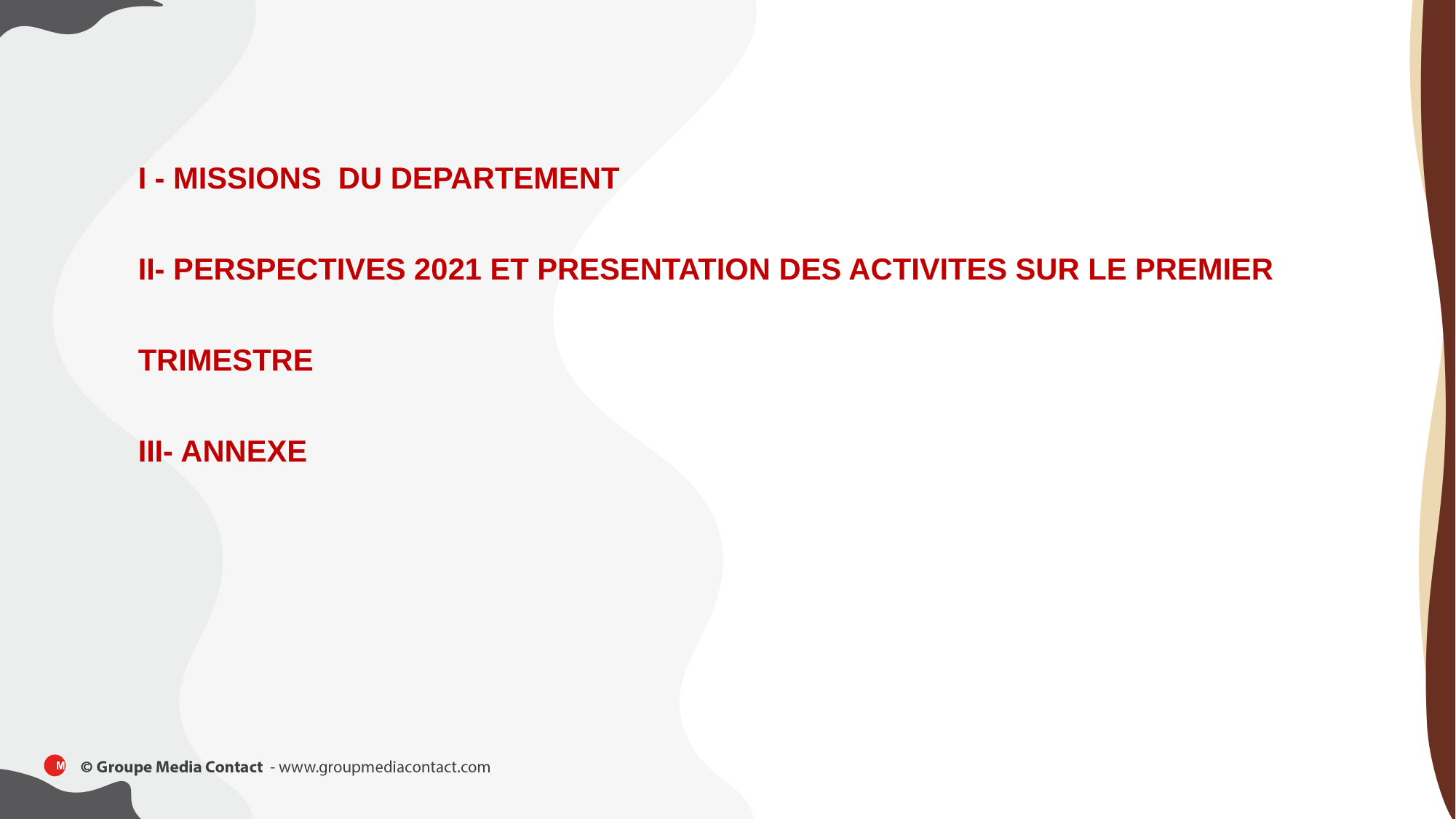

I - MISSIONS  DU DEPARTEMENT
II- PERSPECTIVES 2021 ET PRESENTATION DES ACTIVITES SUR LE PREMIER TRIMESTRE
III- ANNEXE